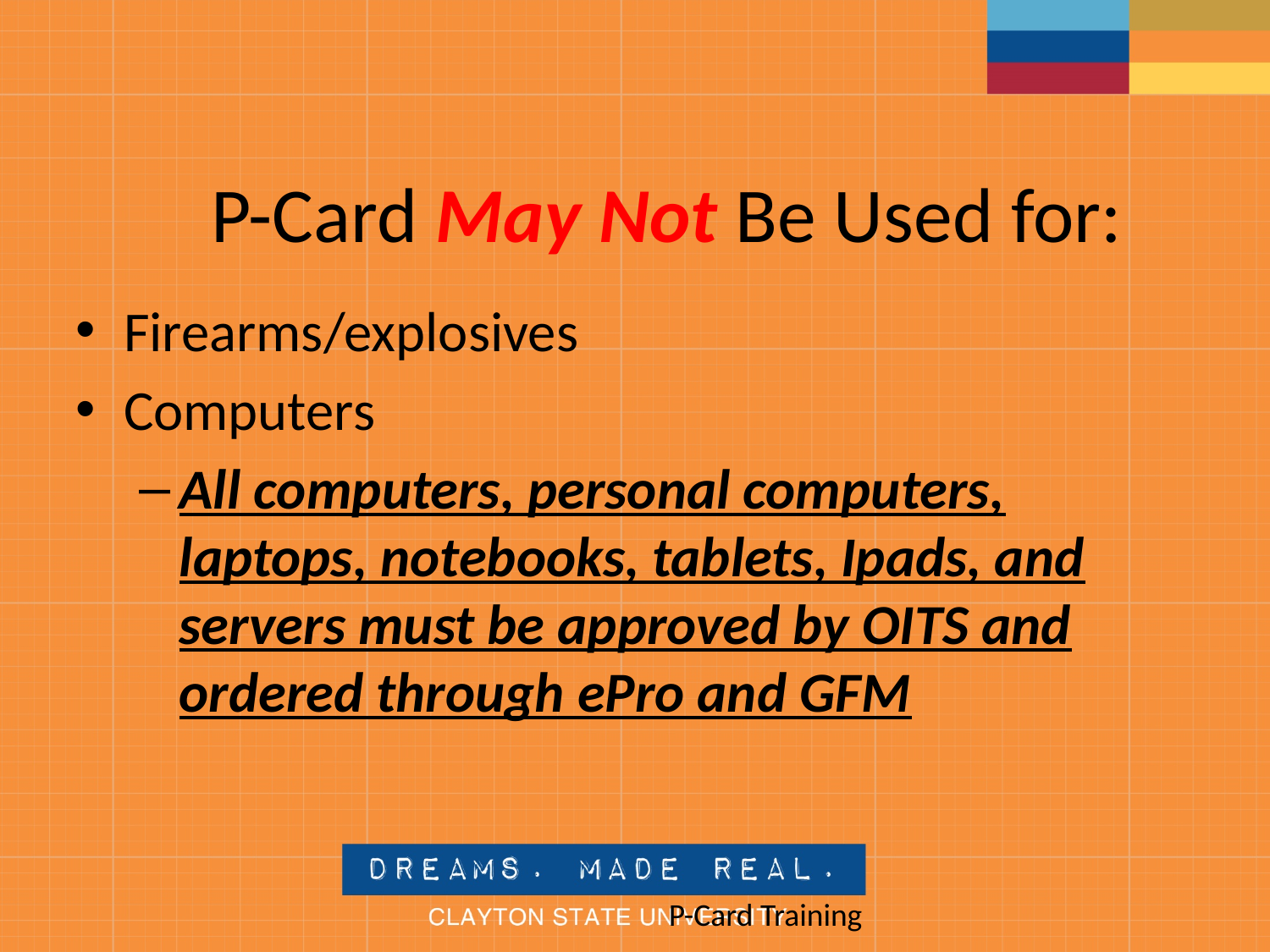

# P-Card May Not Be Used for:
Firearms/explosives
Computers
All computers, personal computers, laptops, notebooks, tablets, Ipads, and servers must be approved by OITS and ordered through ePro and GFM

					P-Card Training